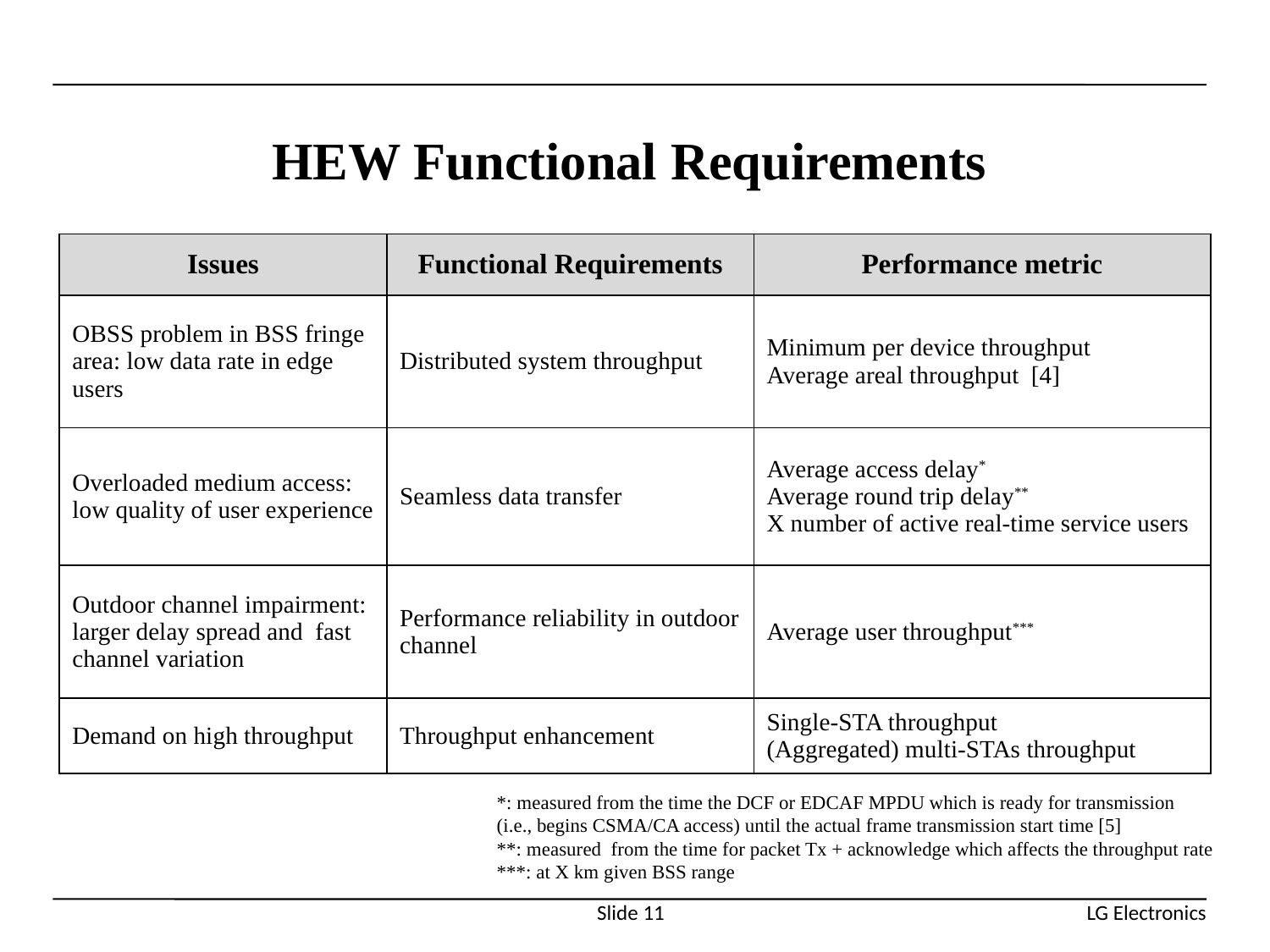

# HEW Functional Requirements
| Issues | Functional Requirements | Performance metric |
| --- | --- | --- |
| OBSS problem in BSS fringe area: low data rate in edge users | Distributed system throughput | Minimum per device throughput Average areal throughput [4] |
| Overloaded medium access: low quality of user experience | Seamless data transfer | Average access delay\* Average round trip delay\*\* X number of active real-time service users |
| Outdoor channel impairment: larger delay spread and fast channel variation | Performance reliability in outdoor channel | Average user throughput\*\*\* |
| Demand on high throughput | Throughput enhancement | Single-STA throughput (Aggregated) multi-STAs throughput |
*: measured from the time the DCF or EDCAF MPDU which is ready for transmission
(i.e., begins CSMA/CA access) until the actual frame transmission start time [5]
**: measured  from the time for packet Tx + acknowledge which affects the throughput rate
***: at X km given BSS range
Slide 11
LG Electronics